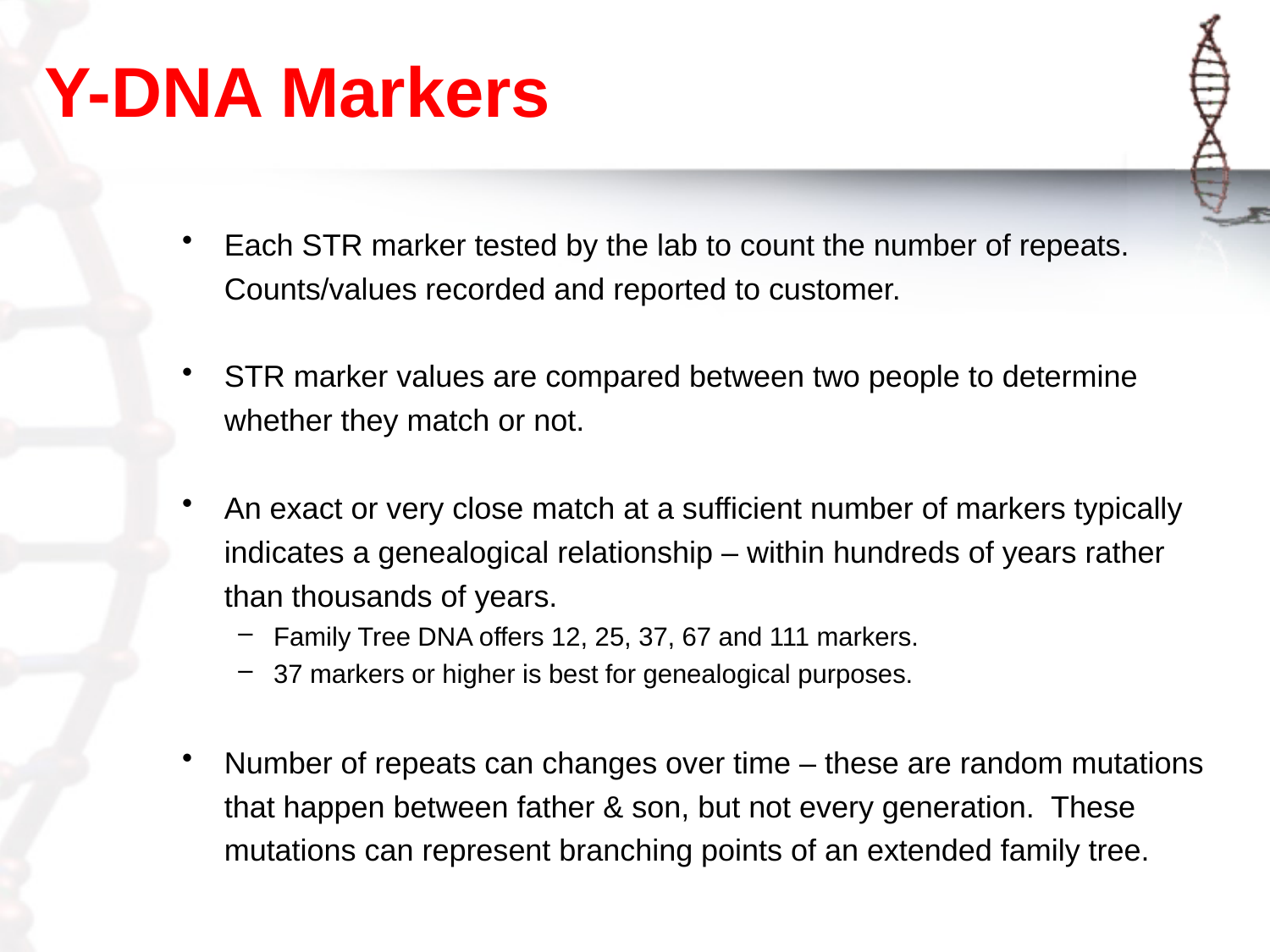

# Y-DNA Markers
Each STR marker tested by the lab to count the number of repeats.  Counts/values recorded and reported to customer.

STR marker values are compared between two people to determine whether they match or not.

An exact or very close match at a sufficient number of markers typically indicates a genealogical relationship – within hundreds of years rather than thousands of years.
Family Tree DNA offers 12, 25, 37, 67 and 111 markers.
37 markers or higher is best for genealogical purposes.

Number of repeats can changes over time – these are random mutations that happen between father & son, but not every generation.  These mutations can represent branching points of an extended family tree.